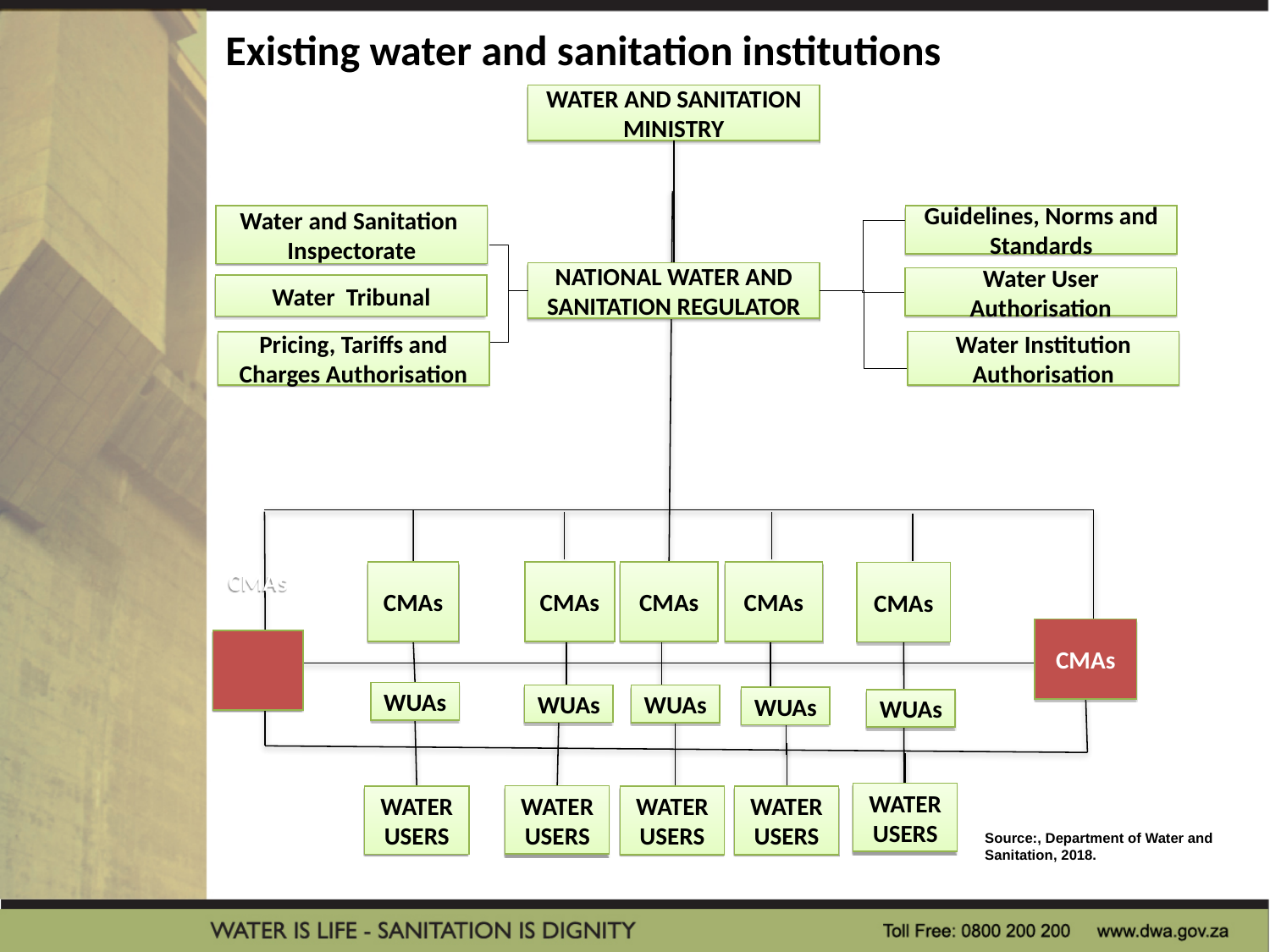

# Existing water and sanitation institutions

WATER AND SANITATION MINISTRY

Water and Sanitation  Inspectorate
Guidelines, Norms and Standards
NATIONAL WATER AND SANITATION REGULATOR
Water User Authorisation
Water  Tribunal
Water Institution Authorisation
Pricing, Tariffs and Charges Authorisation
CMAs
CMAs
CMAs
CMAs
CMAs
CMAs
CMAs
WUAs
WUAs
WUAs
WUAs
WUAs
WATER USERS
WATER USERS
WATER USERS
WATER USERS
WATER USERS
Source:, Department of Water and Sanitation, 2018.